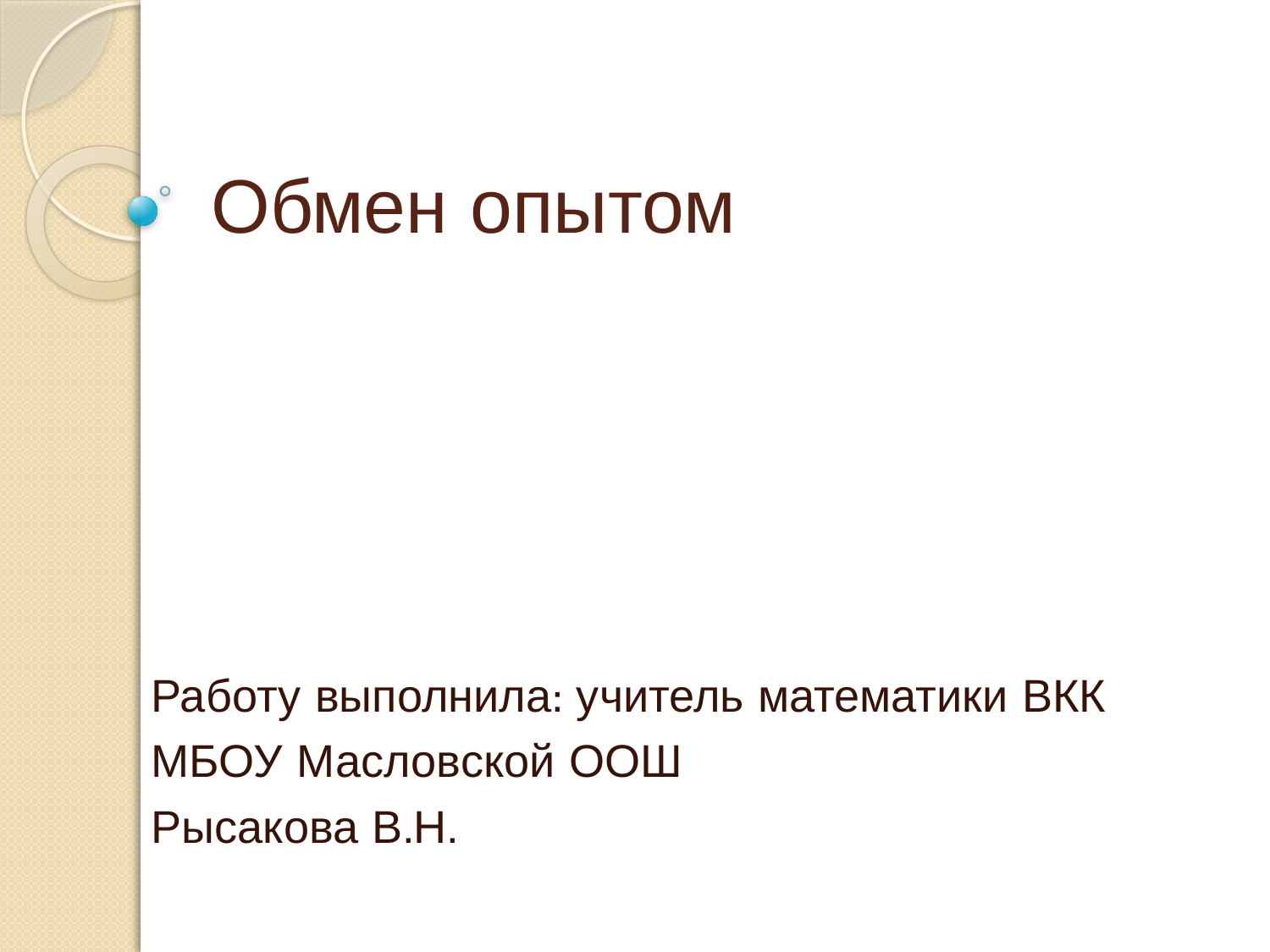

# Обмен опытом
Работу выполнила: учитель математики ВКК
МБОУ Масловской ООШ
Рысакова В.Н.